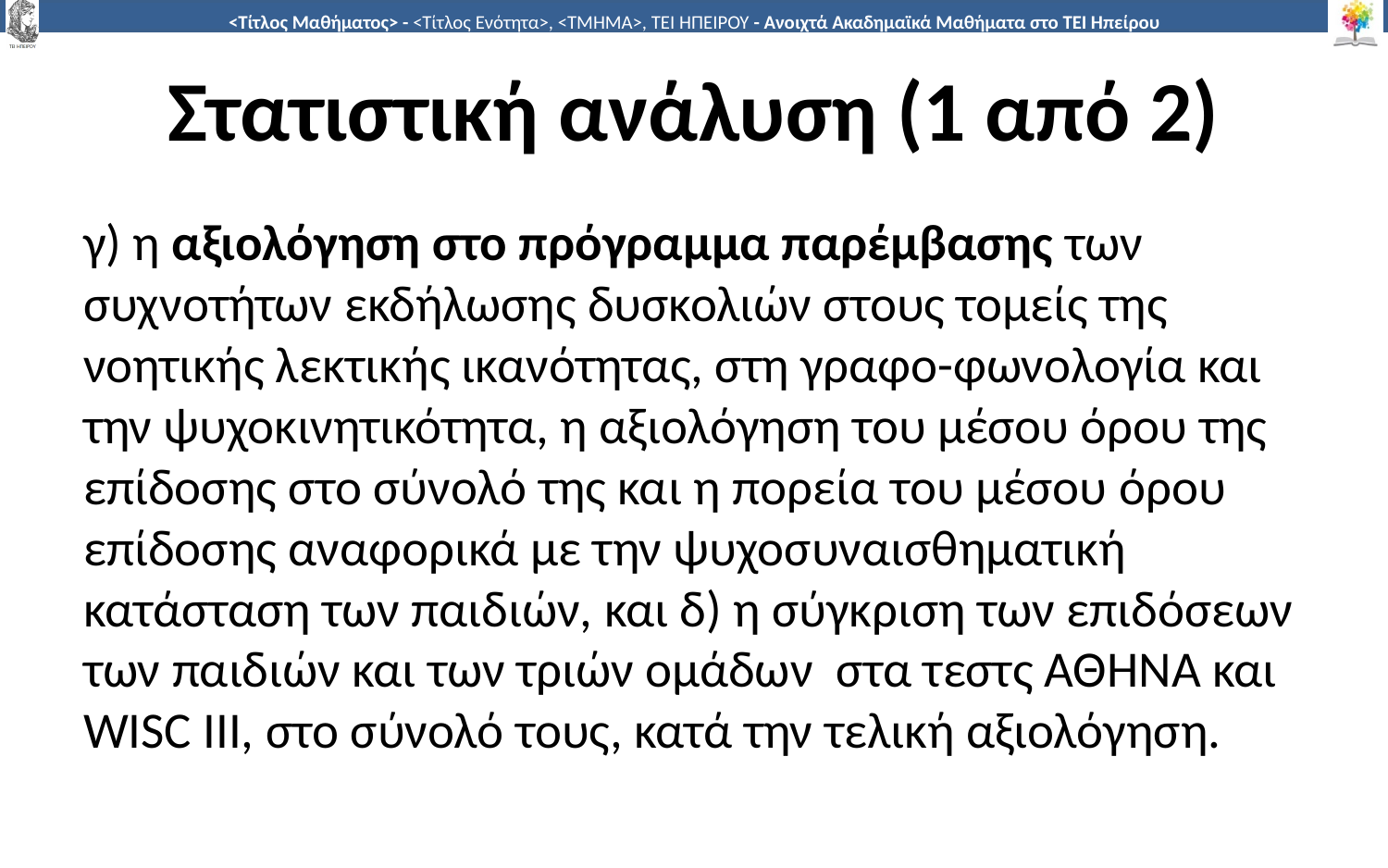

# Στατιστική ανάλυση (1 από 2)
γ) η αξιολόγηση στο πρόγραμμα παρέμβασης των συχνοτήτων εκδήλωσης δυσκολιών στους τομείς της νοητικής λεκτικής ικανότητας, στη γραφο-φωνολογία και την ψυχοκινητικότητα, η αξιολόγηση του μέσου όρου της επίδοσης στο σύνολό της και η πορεία του μέσου όρου επίδοσης αναφορικά με την ψυχοσυναισθηματική κατάσταση των παιδιών, και δ) η σύγκριση των επιδόσεων των παιδιών και των τριών ομάδων  στα τεστς ΑΘΗΝΑ και WISC ΙΙΙ, στο σύνολό τους, κατά την τελική αξιολόγηση.